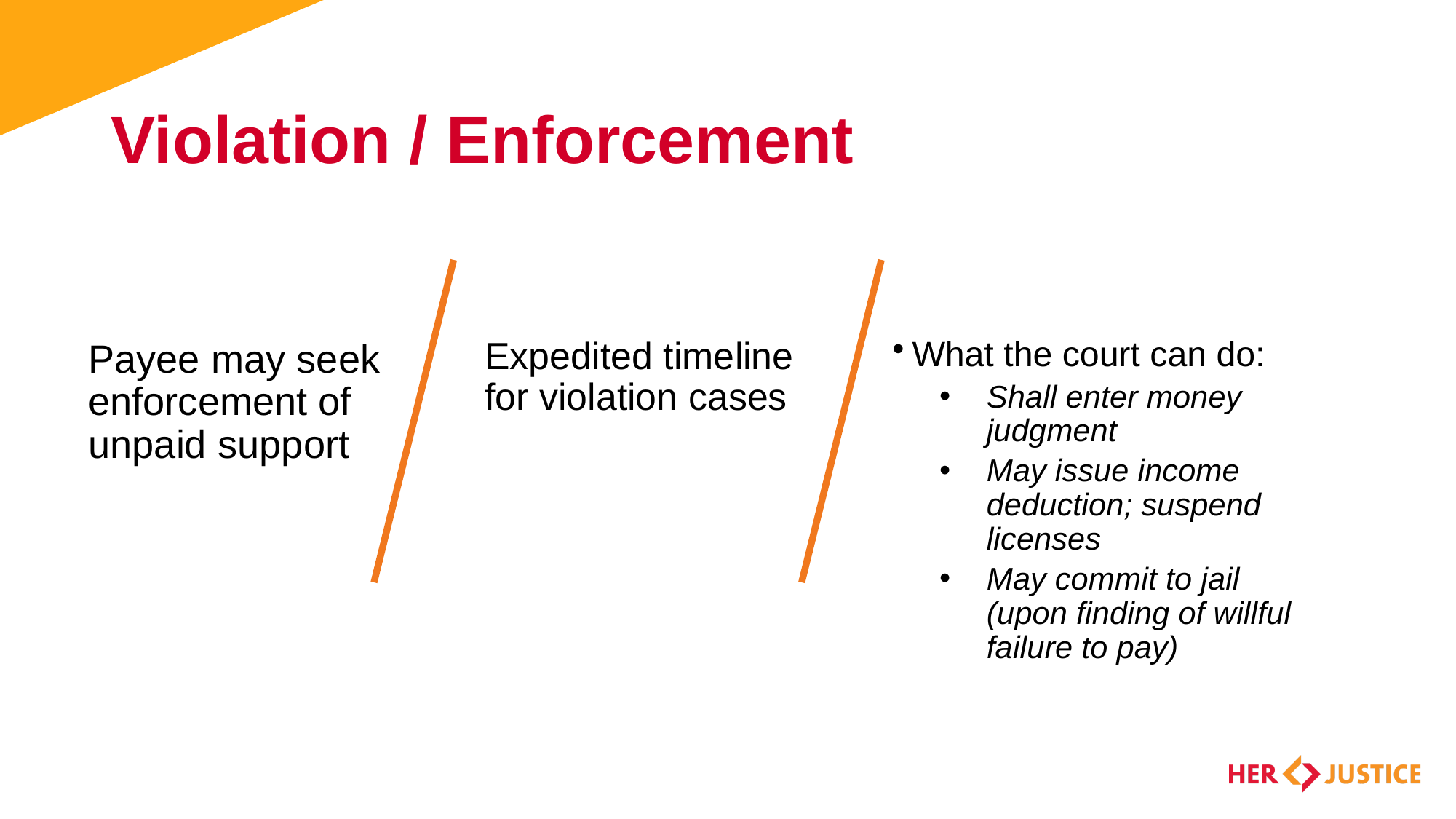

# Violation / Enforcement
 What the court can do:
Shall enter money judgment
May issue income deduction; suspend licenses
May commit to jail (upon finding of willful failure to pay)

Expedited timeline for violation cases
Payee may seek enforcement of unpaid support